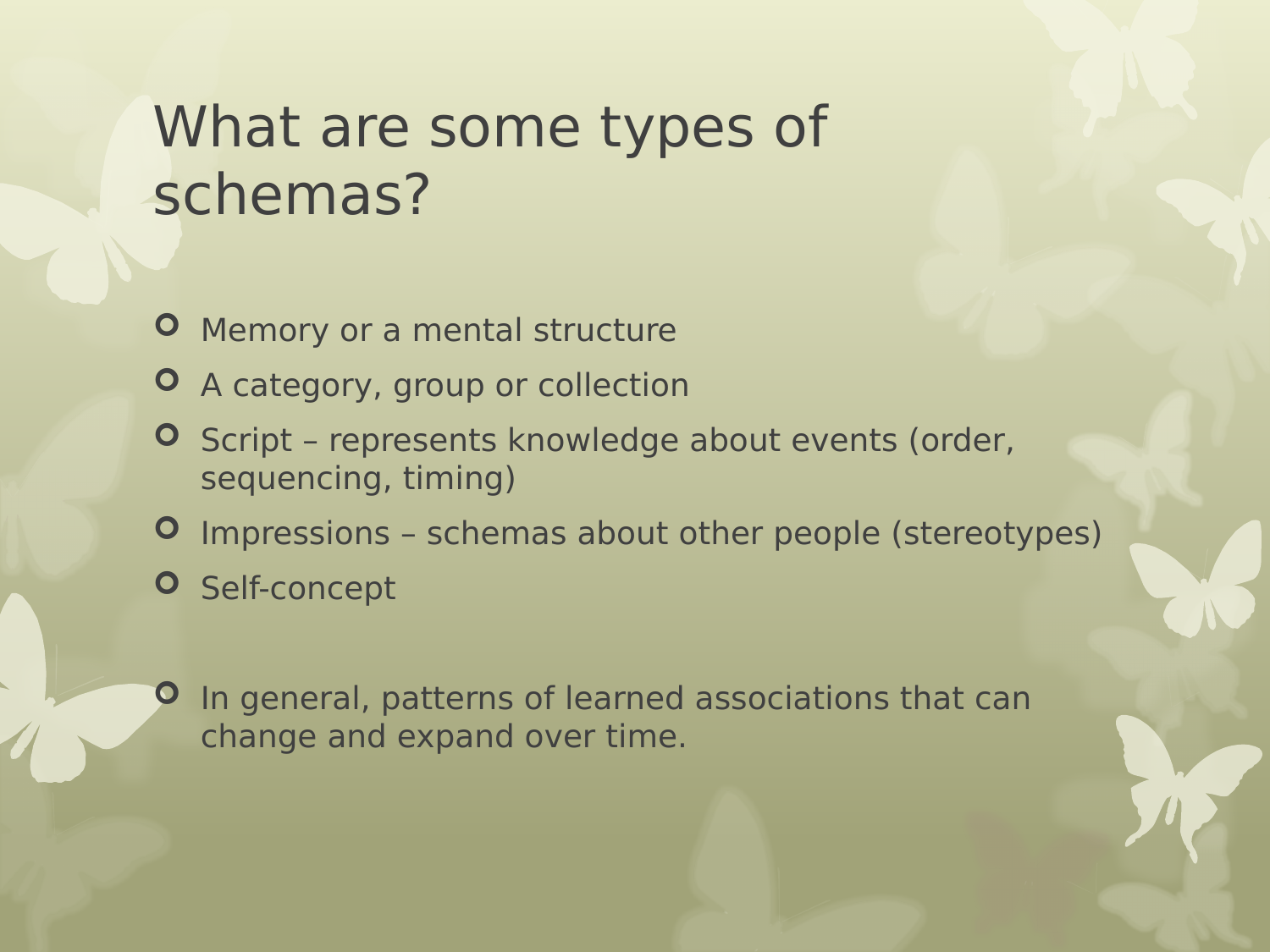

# What are some types of schemas?
Memory or a mental structure
A category, group or collection
Script – represents knowledge about events (order, sequencing, timing)
Impressions – schemas about other people (stereotypes)
Self-concept

In general, patterns of learned associations that can change and expand over time.